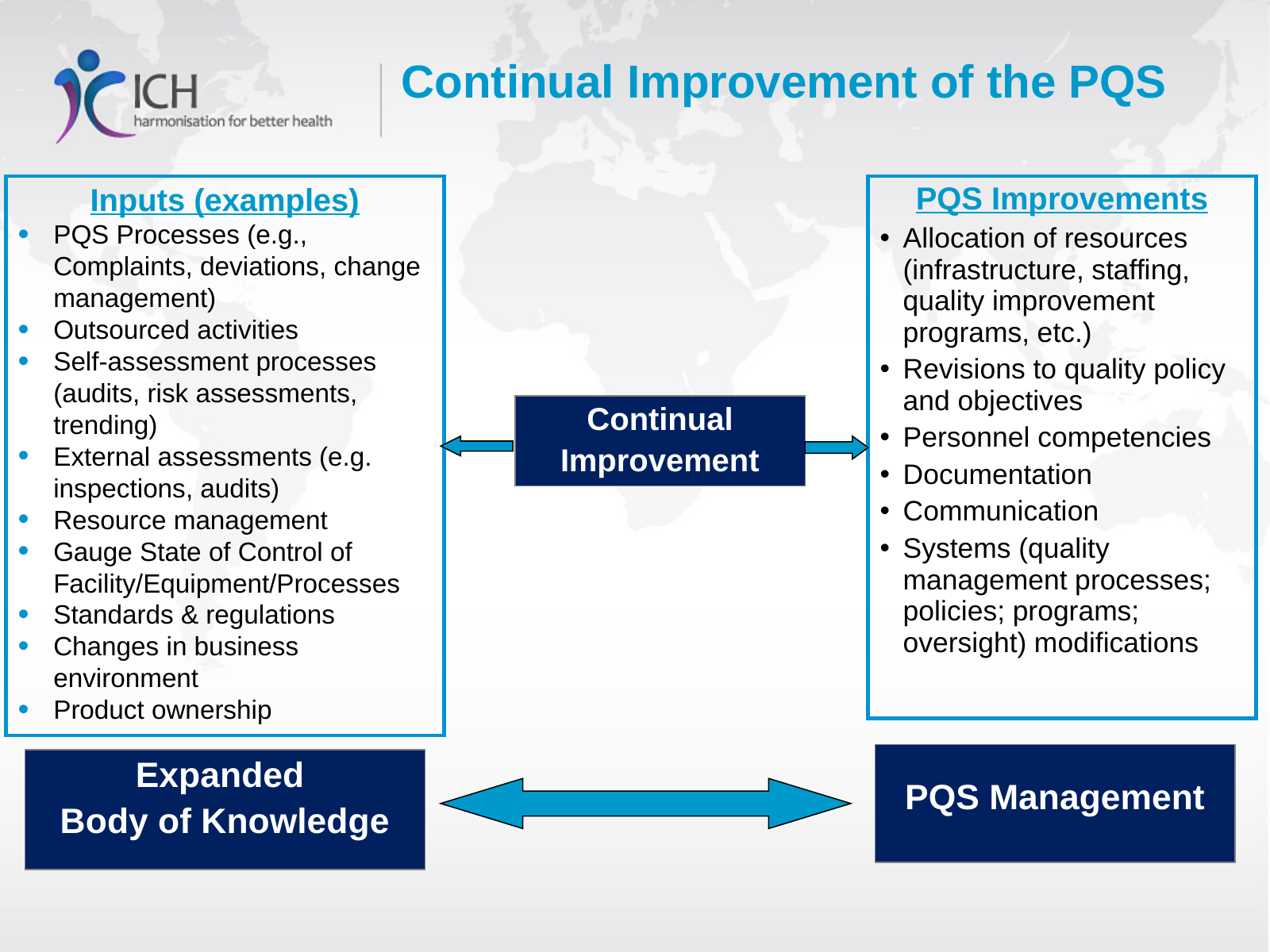

Continual Improvement of the PQS
PQS Improvements
Allocation of resources (infrastructure, staffing, quality improvement programs, etc.)
Revisions to quality policy and objectives
Personnel competencies
Documentation
Communication
Systems (quality management processes; policies; programs; oversight) modifications
Inputs (examples)
PQS Processes (e.g., Complaints, deviations, change management)
Outsourced activities
Self-assessment processes (audits, risk assessments, trending)
External assessments (e.g. inspections, audits)
Resource management
Gauge State of Control of Facility/Equipment/Processes
Standards & regulations
Changes in business environment
Product ownership
Continual
Improvement

PQS Management
Expanded
Body of Knowledge